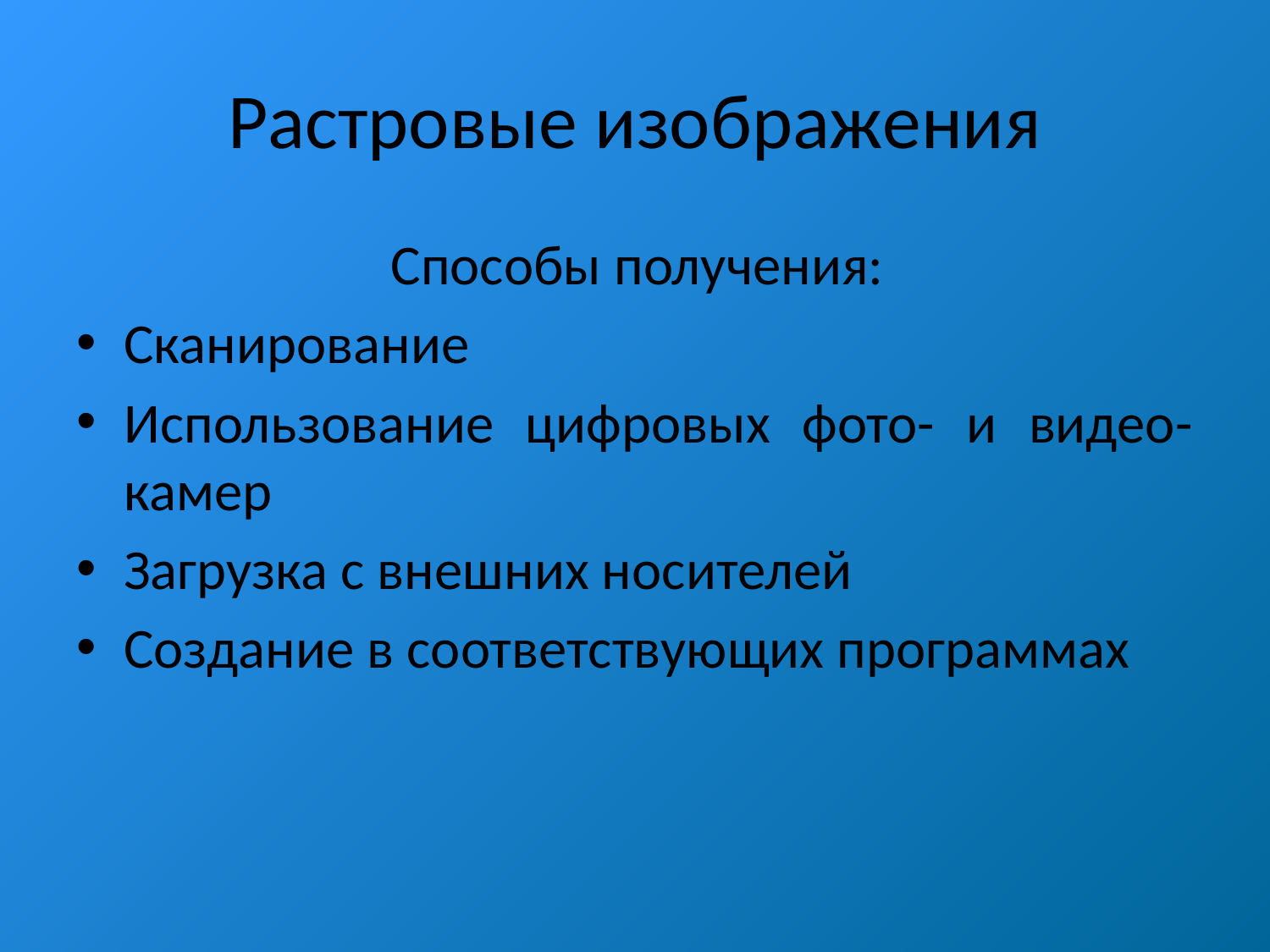

# Растровые изображения
Способы получения:
Сканирование
Использование цифровых фото- и видео- камер
Загрузка с внешних носителей
Создание в соответствующих программах